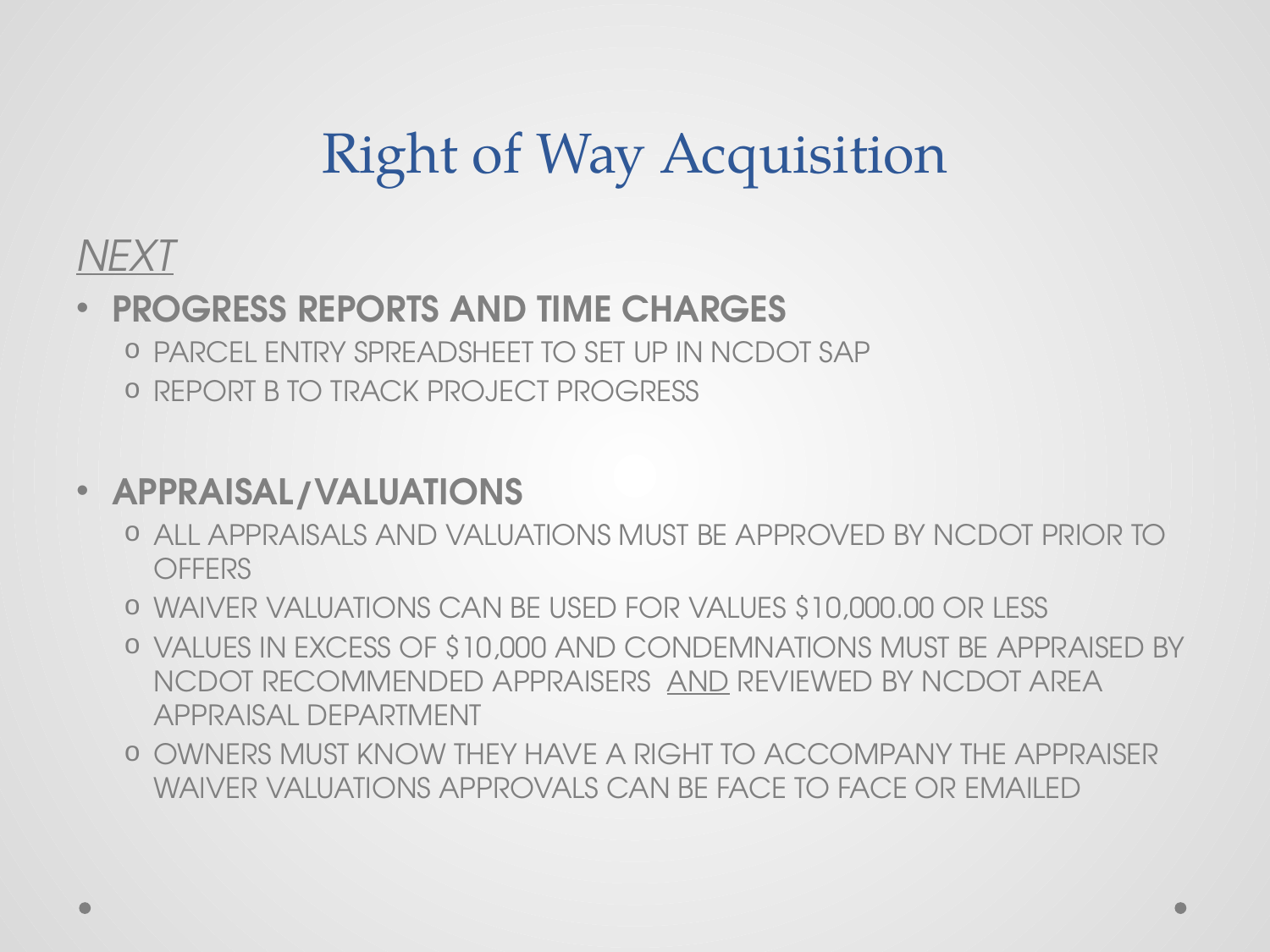

# Right of Way Acquisition
NEXT
PROGRESS REPORTS AND TIME CHARGES
PARCEL ENTRY SPREADSHEET TO SET UP IN NCDOT SAP
REPORT B TO TRACK PROJECT PROGRESS

APPRAISAL/VALUATIONS
ALL APPRAISALS AND VALUATIONS MUST BE APPROVED BY NCDOT PRIOR TO OFFERS
WAIVER VALUATIONS CAN BE USED FOR VALUES $10,000.00 OR LESS
VALUES IN EXCESS OF $10,000 AND CONDEMNATIONS MUST BE APPRAISED BY NCDOT RECOMMENDED APPRAISERS  AND REVIEWED BY NCDOT AREA APPRAISAL DEPARTMENT
OWNERS MUST KNOW THEY HAVE A RIGHT TO ACCOMPANY THE APPRAISER WAIVER VALUATIONS APPROVALS CAN BE FACE TO FACE OR EMAILED